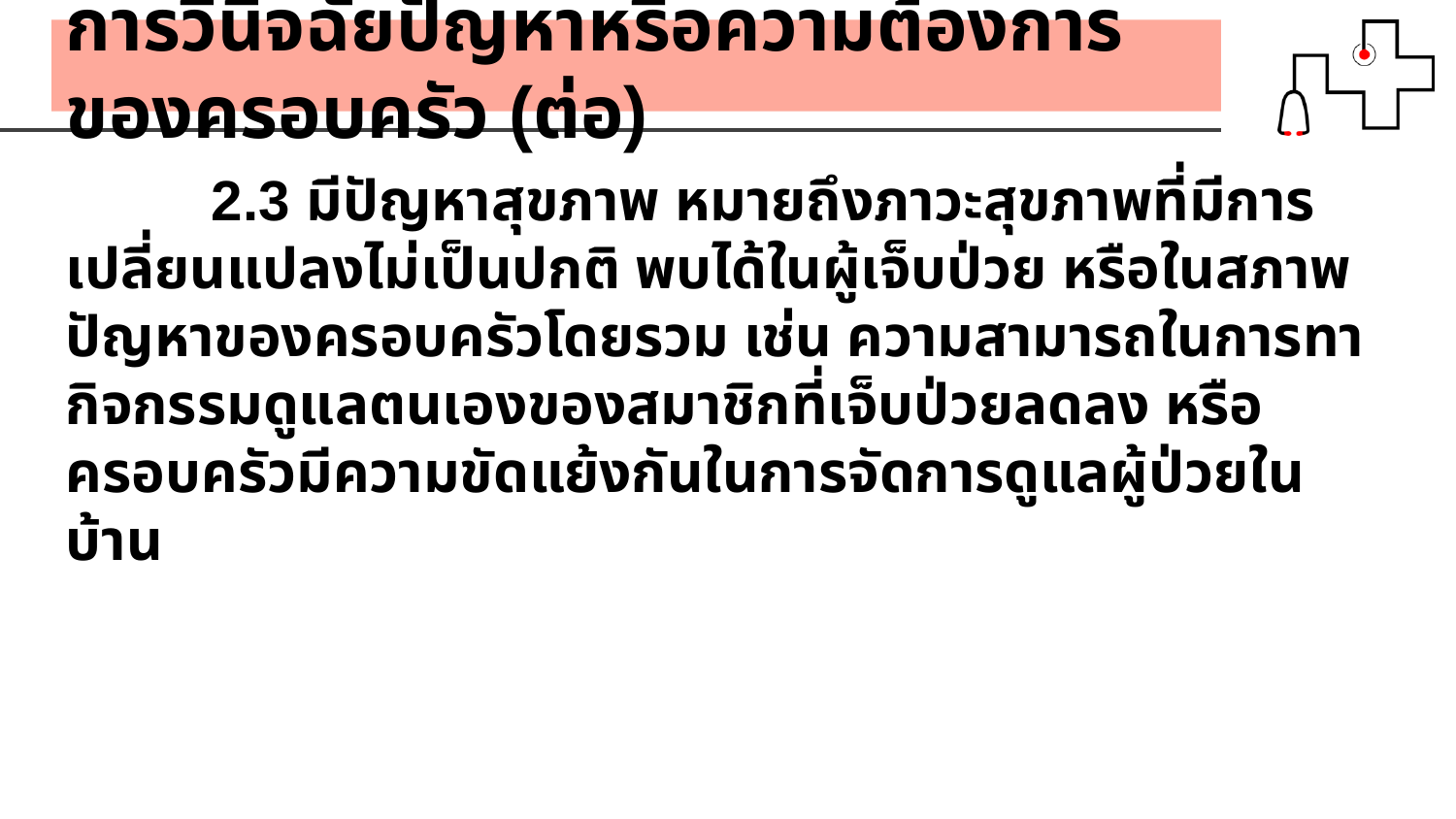

การวินิจฉัยปัญหาหรือความต้องการของครอบครัว (ต่อ)
	2.3 มีปัญหาสุขภาพ หมายถึงภาวะสุขภาพที่มีการเปลี่ยนแปลงไม่เป็นปกติ พบได้ในผู้เจ็บป่วย หรือในสภาพปัญหาของครอบครัวโดยรวม เช่น ความสามารถในการทากิจกรรมดูแลตนเองของสมาชิกที่เจ็บป่วยลดลง หรือ ครอบครัวมีความขัดแย้งกันในการจัดการดูแลผู้ป่วยในบ้าน